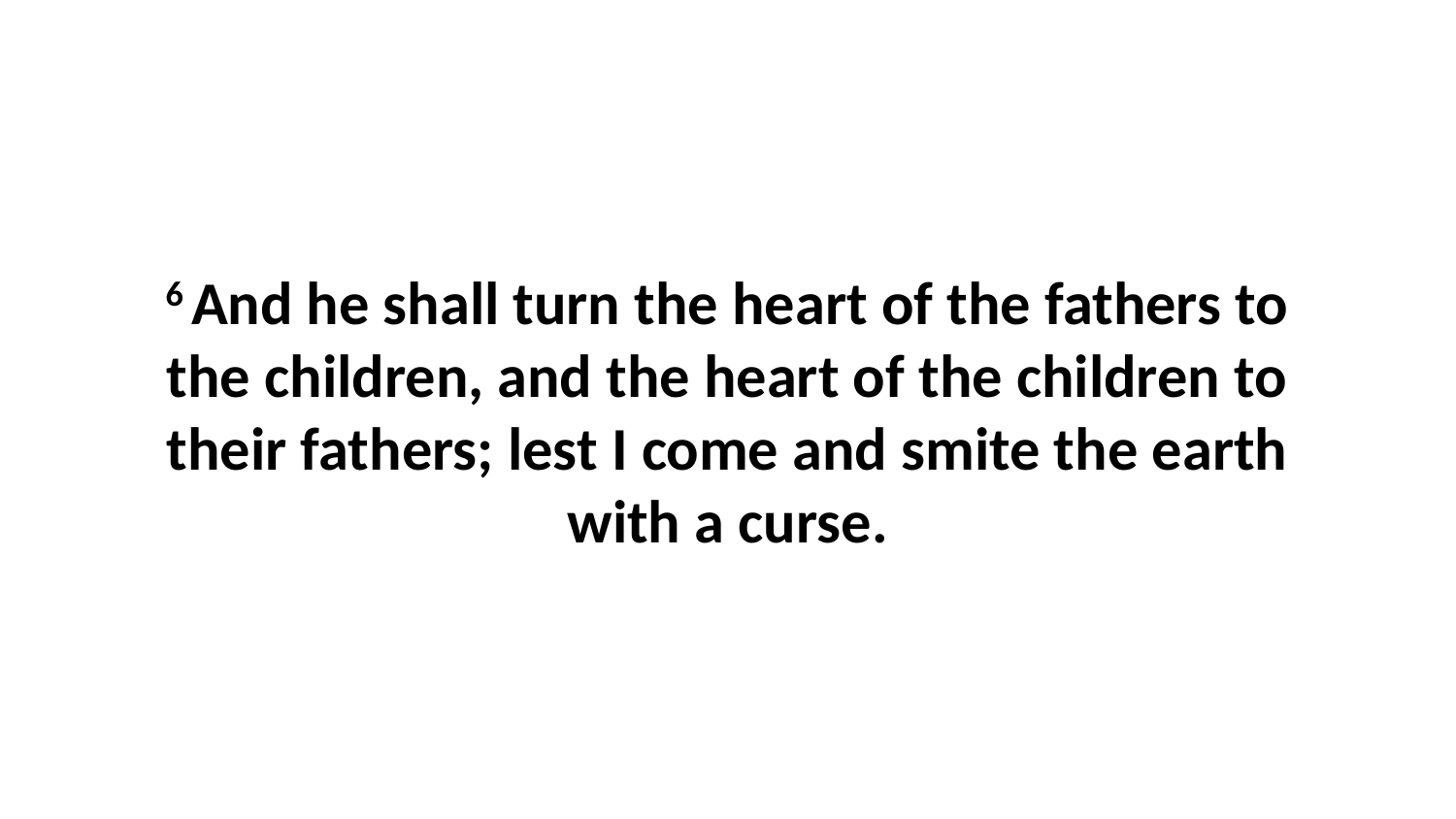

6 And he shall turn the heart of the fathers to the children, and the heart of the children to their fathers; lest I come and smite the earth with a curse.